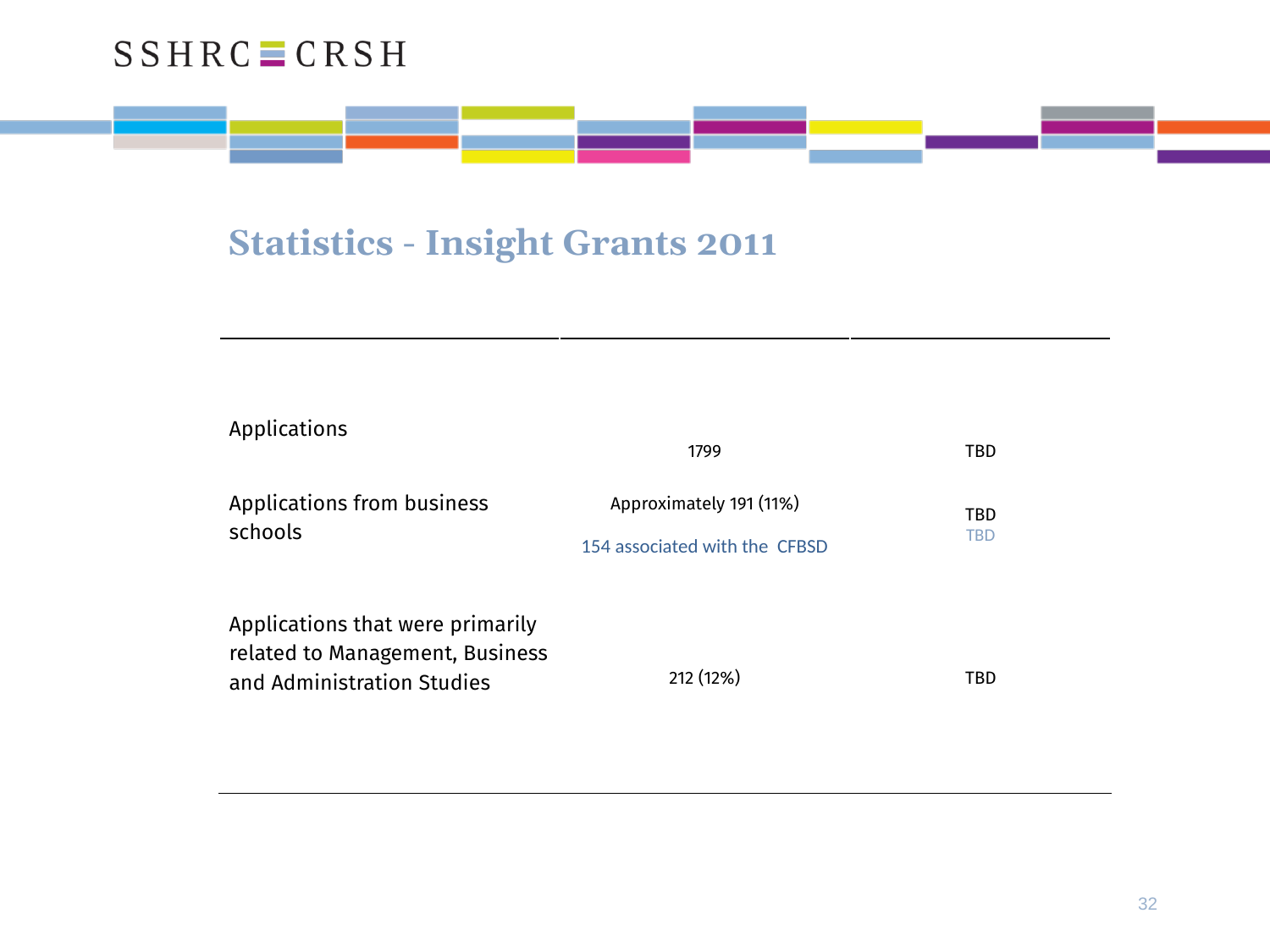

# Statistics - Insight Grants 2011
| IG 2011 | Submitted | Successful |
| --- | --- | --- |
| Applications | 1799 | TBD |
| Applications from business schools | Approximately 191 (11%) 154 associated with the CFBSD | TBD TBD |
| Applications that were primarily related to Management, Business and Administration Studies | 212 (12%) | TBD |
32